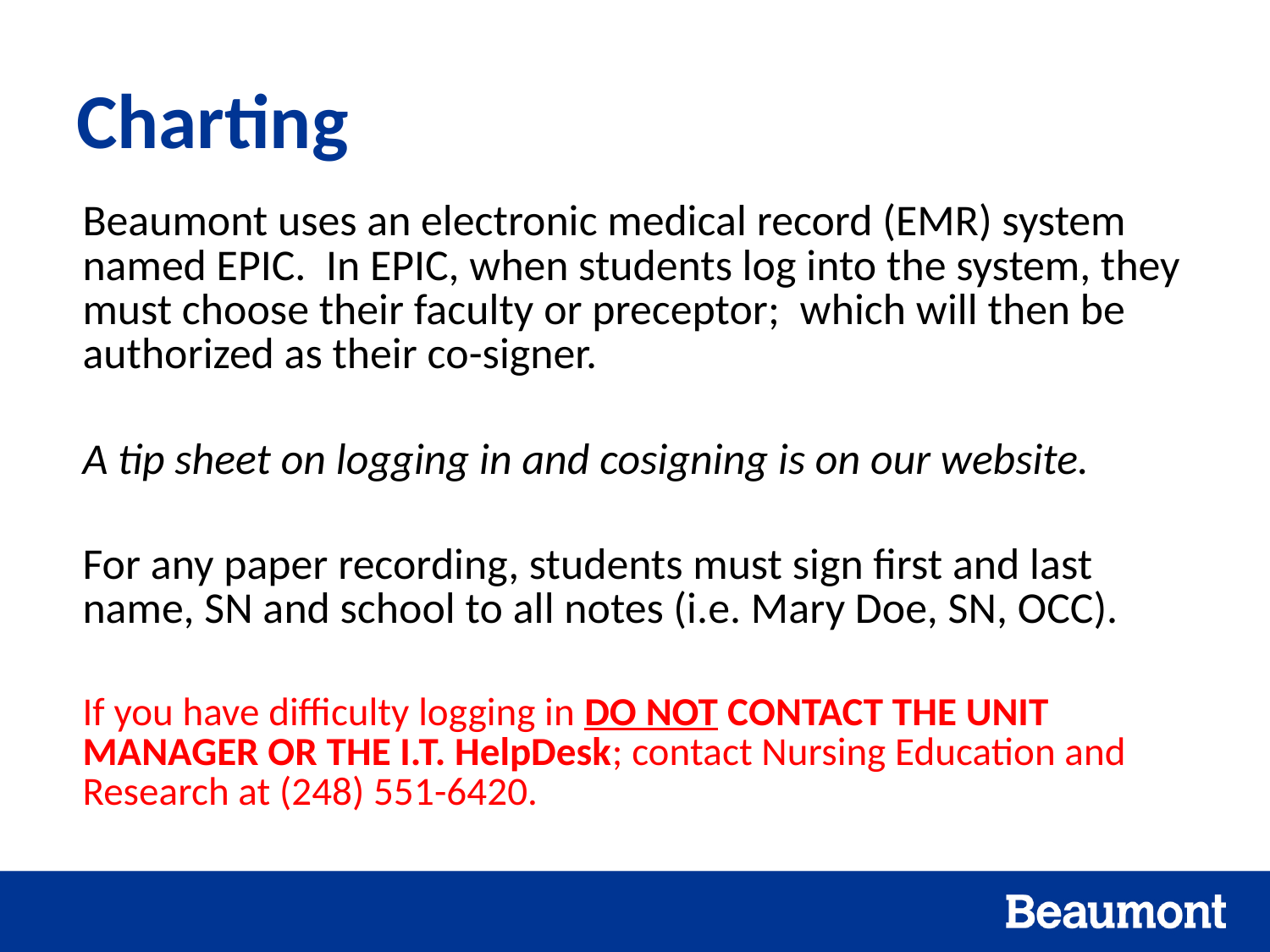

# Charting
Beaumont uses an electronic medical record (EMR) system named EPIC.  In EPIC, when students log into the system, they must choose their faculty or preceptor;  which will then be authorized as their co-signer.

A tip sheet on logging in and cosigning is on our website.

For any paper recording, students must sign first and last name, SN and school to all notes (i.e. Mary Doe, SN, OCC).

If you have difficulty logging in DO NOT CONTACT THE UNIT MANAGER OR THE I.T. HelpDesk; contact Nursing Education and Research at (248) 551-6420.